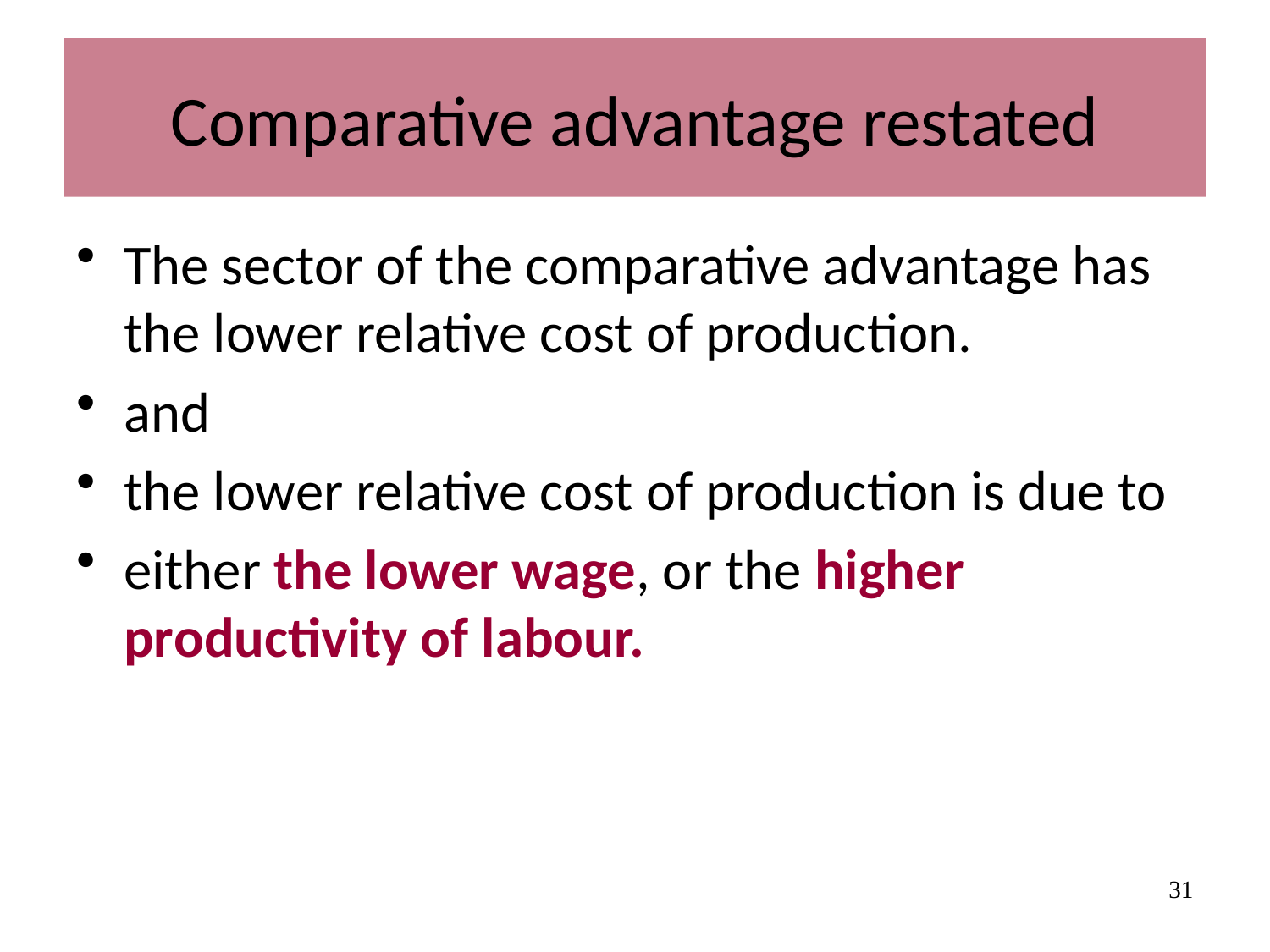

# Comparative advantage restated
The sector of the comparative advantage has the lower relative cost of production.
and
the lower relative cost of production is due to
either the lower wage, or the higher productivity of labour.
31